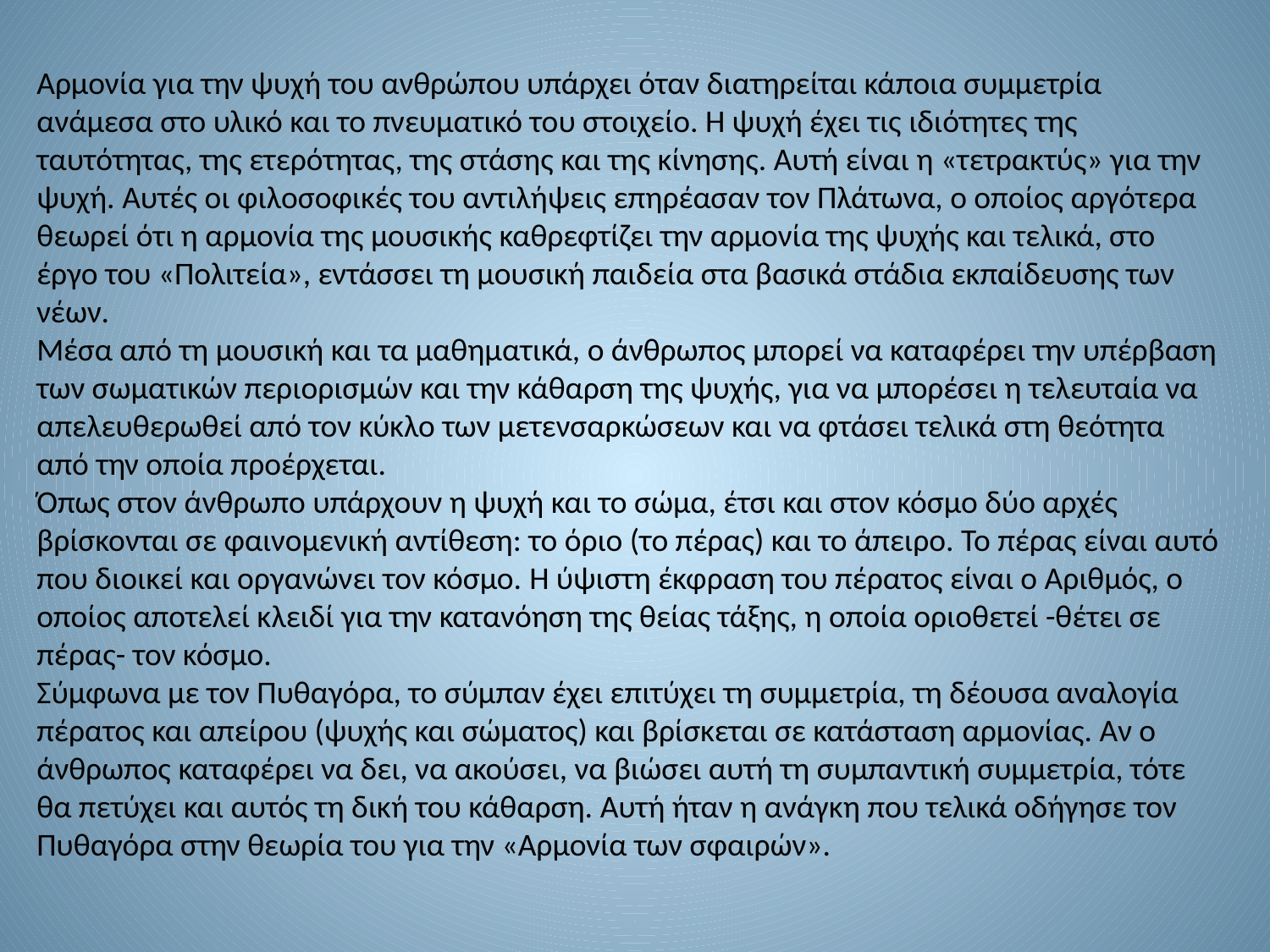

Αρμονία για την ψυχή του ανθρώπου υπάρχει όταν διατηρείται κάποια συμμετρία ανάμεσα στο υλικό και το πνευματικό του στοιχείο. Η ψυχή έχει τις ιδιότητες της ταυτότητας, της ετερότητας, της στάσης και της κίνησης. Αυτή είναι η «τετρακτύς» για την ψυχή. Αυτές οι φιλοσοφικές του αντιλήψεις επηρέασαν τον Πλάτωνα, ο οποίος αργότερα θεωρεί ότι η αρμονία της μουσικής καθρεφτίζει την αρμονία της ψυχής και τελικά, στο έργο του «Πολιτεία», εντάσσει τη μουσική παιδεία στα βασικά στάδια εκπαίδευσης των νέων.
Μέσα από τη μουσική και τα μαθηματικά, ο άνθρωπος μπορεί να καταφέρει την υπέρβαση των σωματικών περιορισμών και την κάθαρση της ψυχής, για να μπορέσει η τελευταία να απελευθερωθεί από τον κύκλο των μετενσαρκώσεων και να φτάσει τελικά στη θεότητα από την οποία προέρχεται.
Όπως στον άνθρωπο υπάρχουν η ψυχή και το σώμα, έτσι και στον κόσμο δύο αρχές βρίσκονται σε φαινομενική αντίθεση: το όριο (το πέρας) και το άπειρο. Το πέρας είναι αυτό που διοικεί και οργανώνει τον κόσμο. H ύψιστη έκφραση του πέρατος είναι ο Αριθμός, ο οποίος αποτελεί κλειδί για την κατανόηση της θείας τάξης, η οποία οριοθετεί -θέτει σε πέρας- τον κόσμο.
Σύμφωνα με τον Πυθαγόρα, το σύμπαν έχει επιτύχει τη συμμετρία, τη δέουσα αναλογία πέρατος και απείρου (ψυχής και σώματος) και βρίσκεται σε κατάσταση αρμονίας. Αν ο άνθρωπος καταφέρει να δει, να ακούσει, να βιώσει αυτή τη συμπαντική συμμετρία, τότε θα πετύχει και αυτός τη δική του κάθαρση. Αυτή ήταν η ανάγκη που τελικά οδήγησε τον Πυθαγόρα στην θεωρία του για την «Αρμονία των σφαιρών».